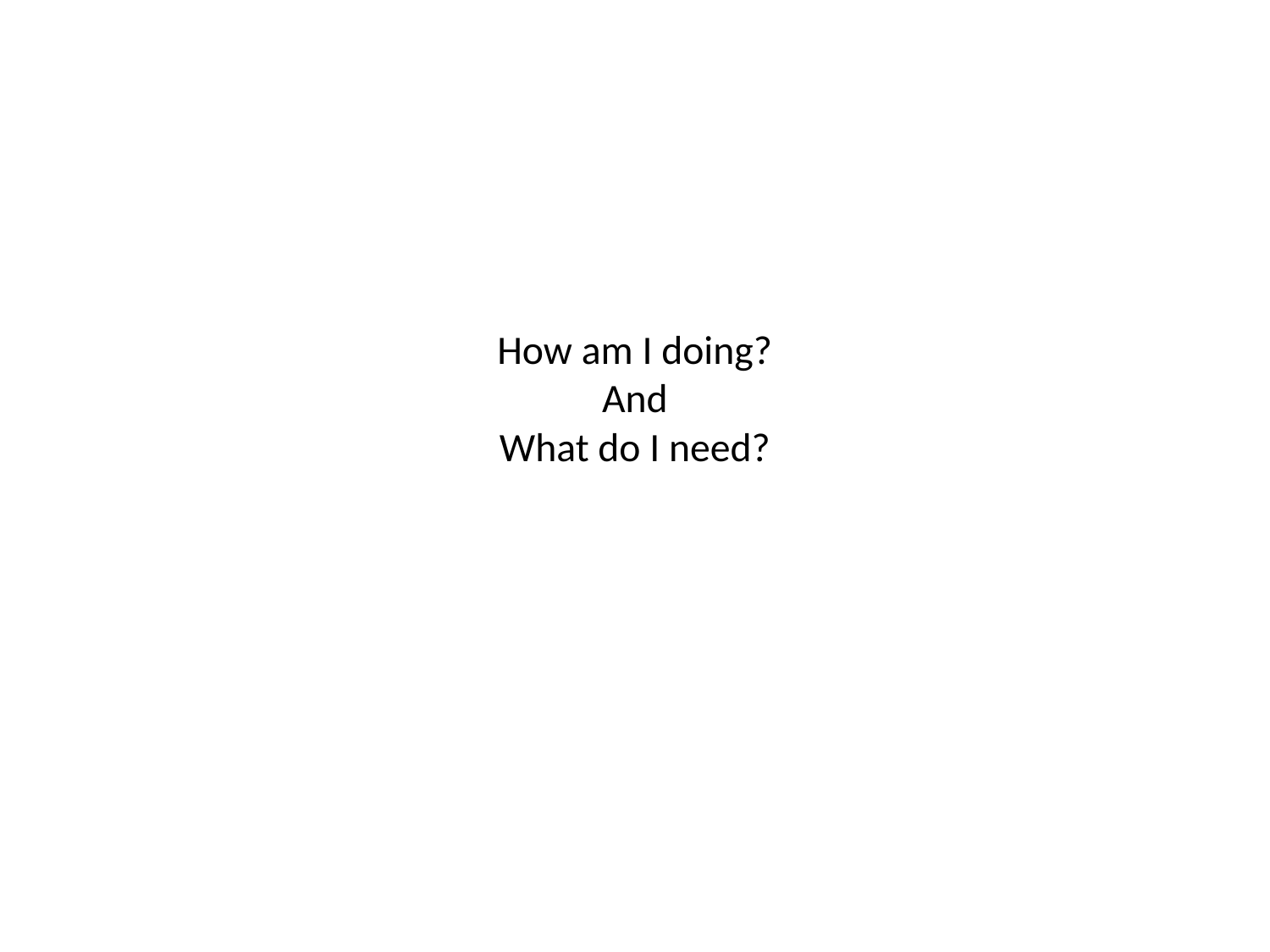

# How am I doing? And What do I need?